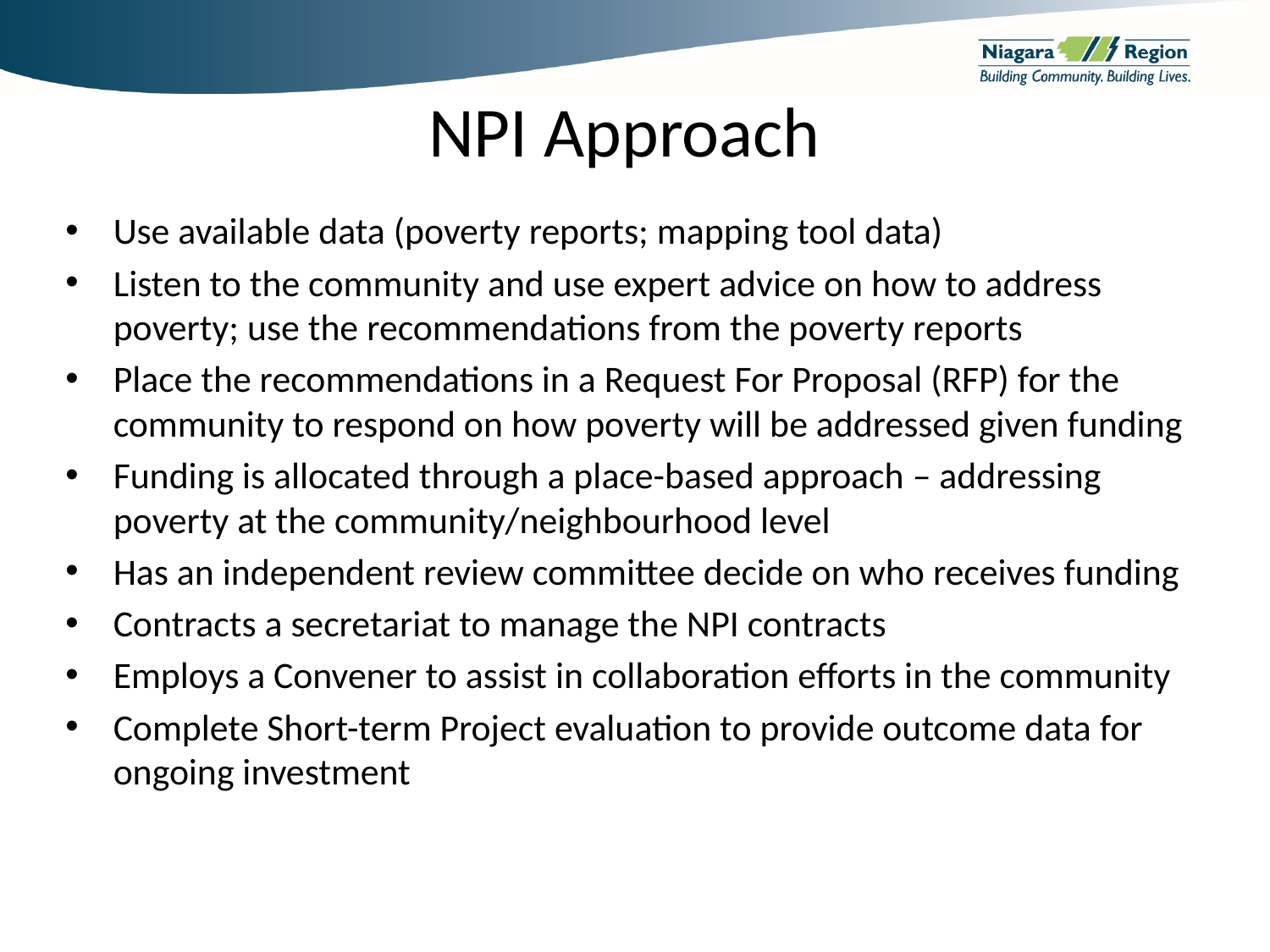

# NPI Approach
Use available data (poverty reports; mapping tool data)
Listen to the community and use expert advice on how to address poverty; use the recommendations from the poverty reports
Place the recommendations in a Request For Proposal (RFP) for the community to respond on how poverty will be addressed given funding
Funding is allocated through a place-based approach – addressing poverty at the community/neighbourhood level
Has an independent review committee decide on who receives funding
Contracts a secretariat to manage the NPI contracts
Employs a Convener to assist in collaboration efforts in the community
Complete Short-term Project evaluation to provide outcome data for ongoing investment